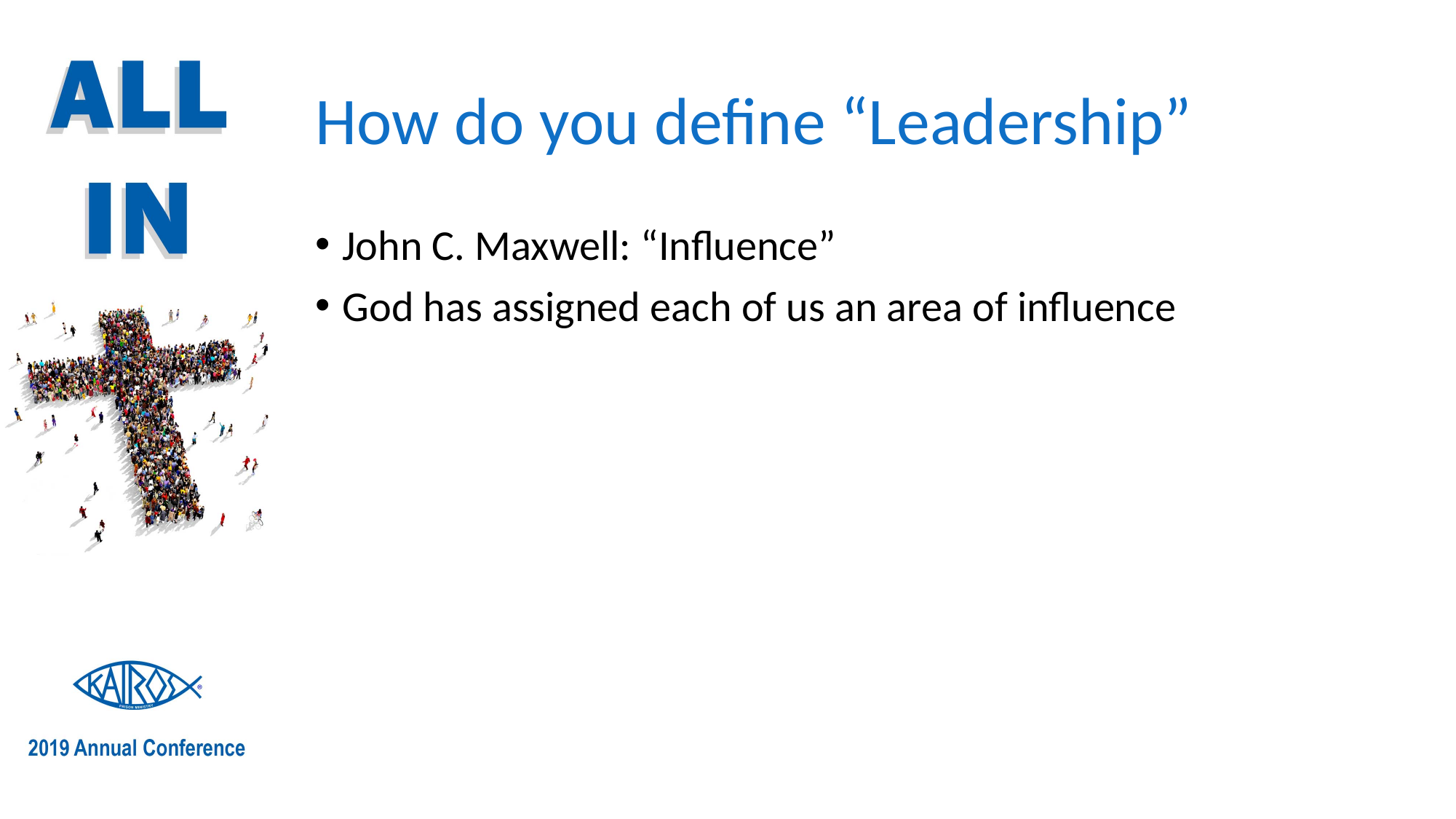

# How do you define “Leadership”
John C. Maxwell: “Influence”
God has assigned each of us an area of influence